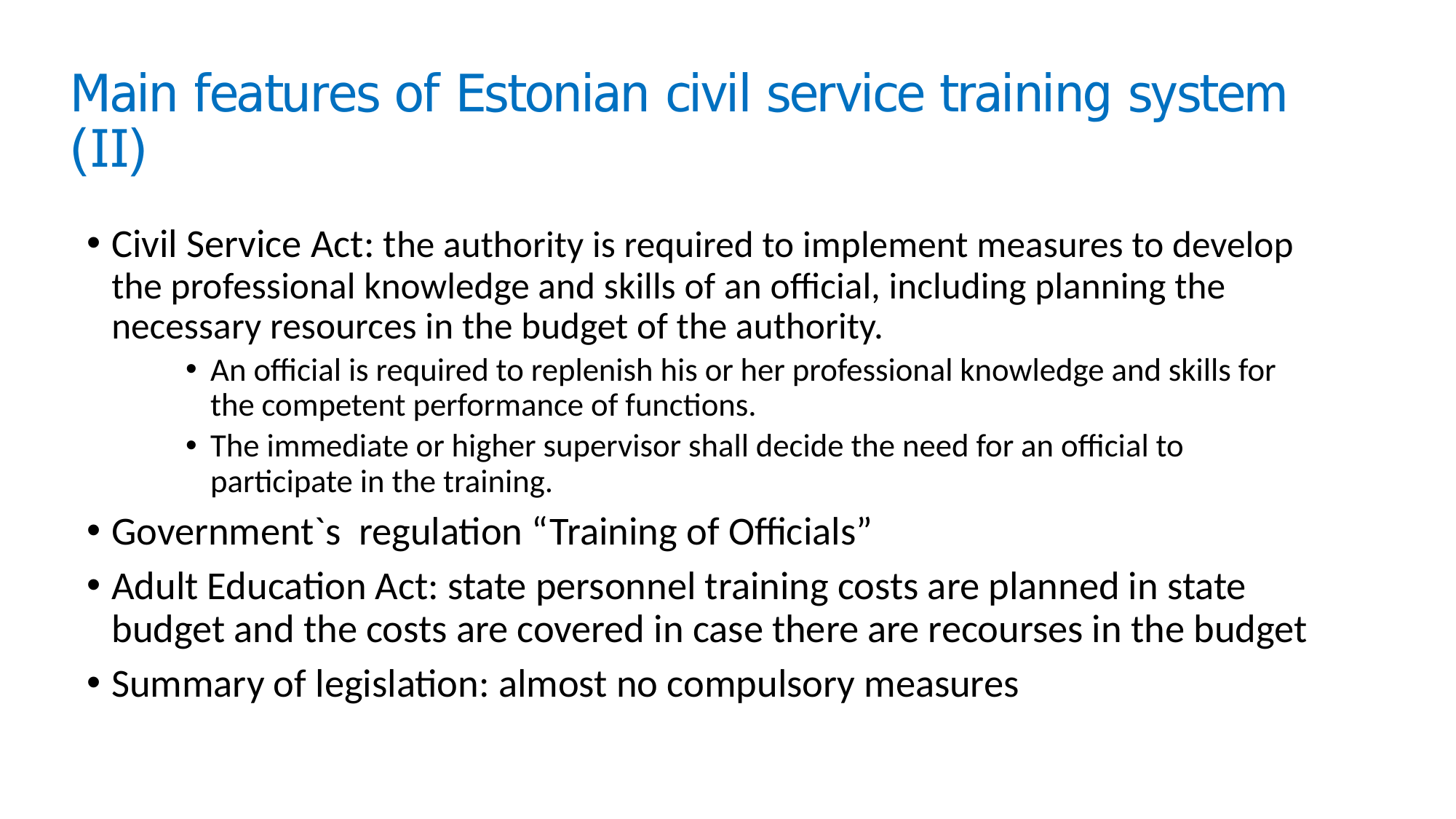

# Main features of Estonian civil service training system (II)
Civil Service Act: the authority is required to implement measures to develop the professional knowledge and skills of an official, including planning the necessary resources in the budget of the authority.
An official is required to replenish his or her professional knowledge and skills for the competent performance of functions.
The immediate or higher supervisor shall decide the need for an official to participate in the training.
Government`s  regulation “Training of Officials”
Adult Education Act: state personnel training costs are planned in state budget and the costs are covered in case there are recourses in the budget
Summary of legislation: almost no compulsory measures